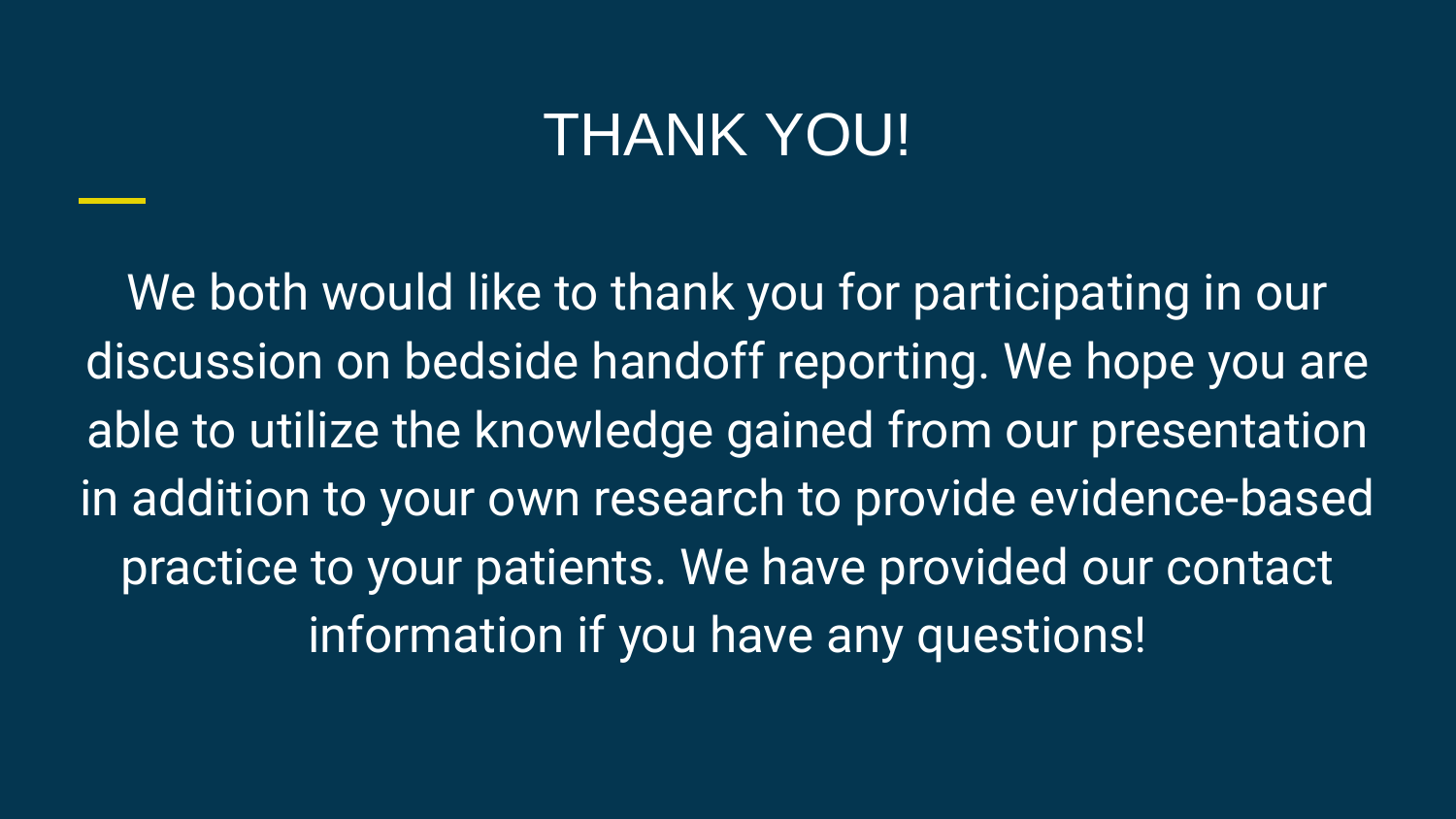

# THANK YOU!
We both would like to thank you for participating in our discussion on bedside handoff reporting. We hope you are able to utilize the knowledge gained from our presentation in addition to your own research to provide evidence-based practice to your patients. We have provided our contact information if you have any questions!